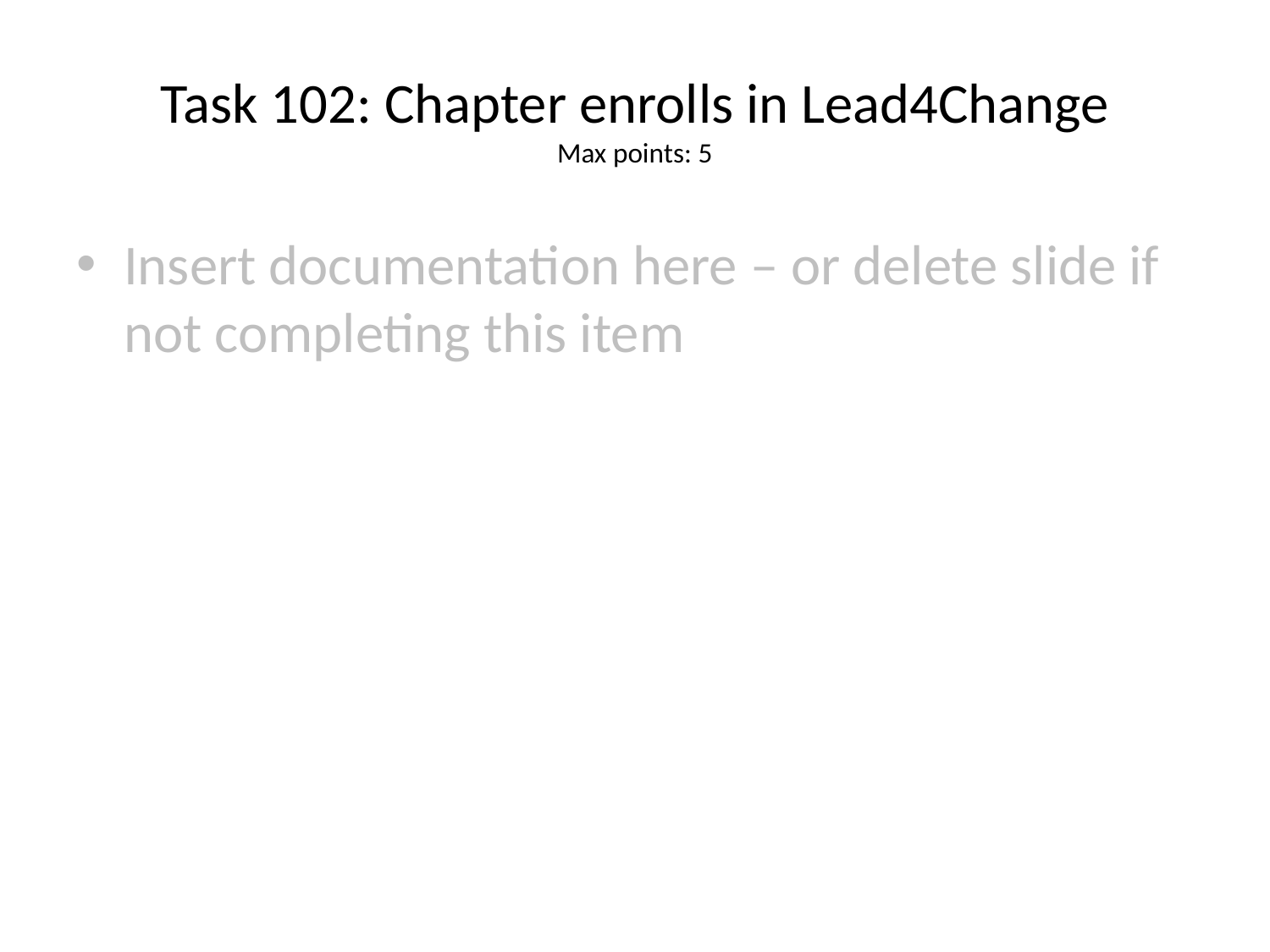

# Task 102: Chapter enrolls in Lead4Change
Max points: 5
Insert documentation here – or delete slide if not completing this item